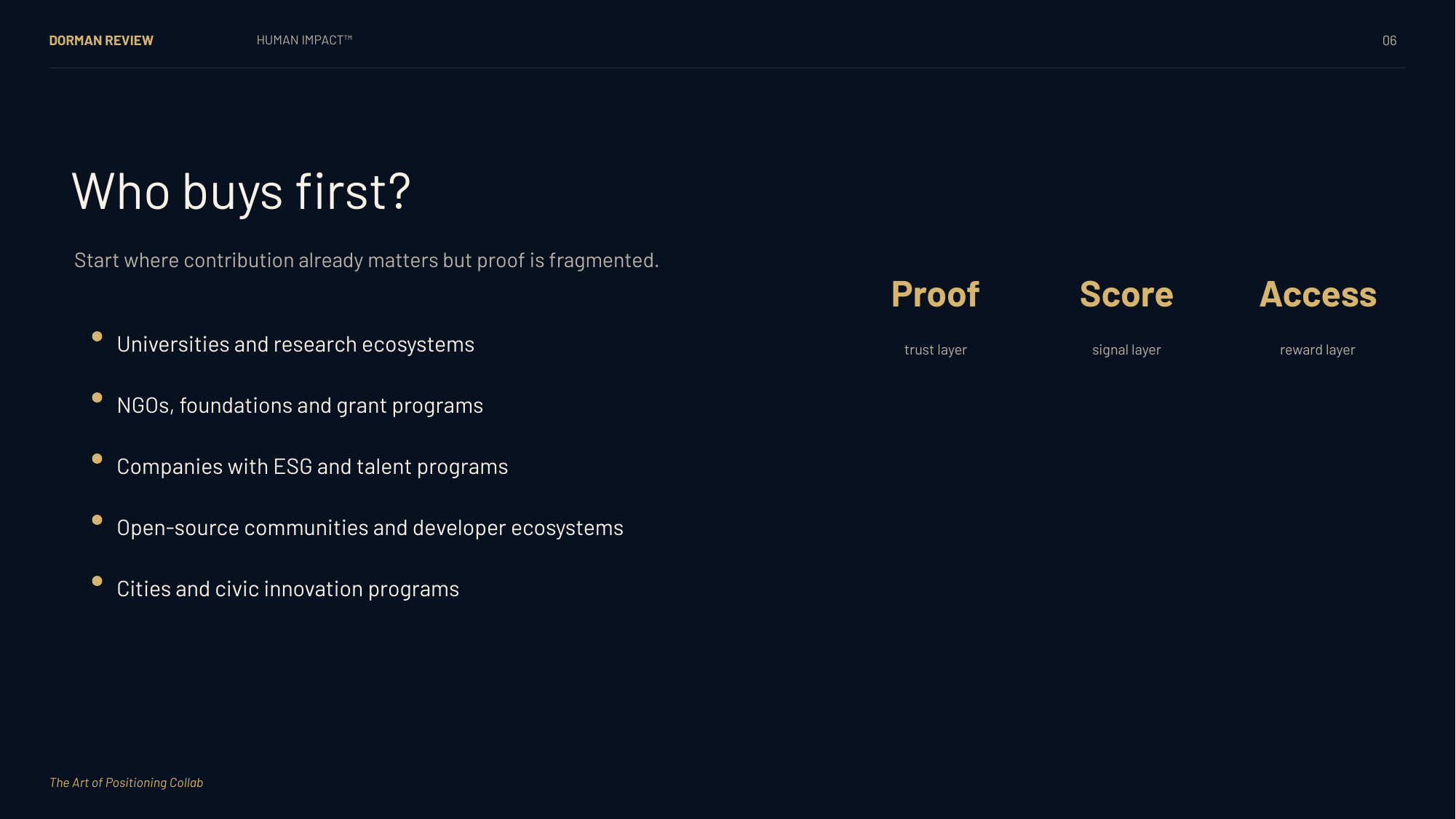

DORMAN REVIEW
HUMAN IMPACT™
06

Who buys first?
Start where contribution already matters but proof is fragmented.
Proof
Score
Access
Universities and research ecosystems
trust layer
signal layer
reward layer

NGOs, foundations and grant programs

Companies with ESG and talent programs

Open-source communities and developer ecosystems

Cities and civic innovation programs

The Art of Positioning Collab